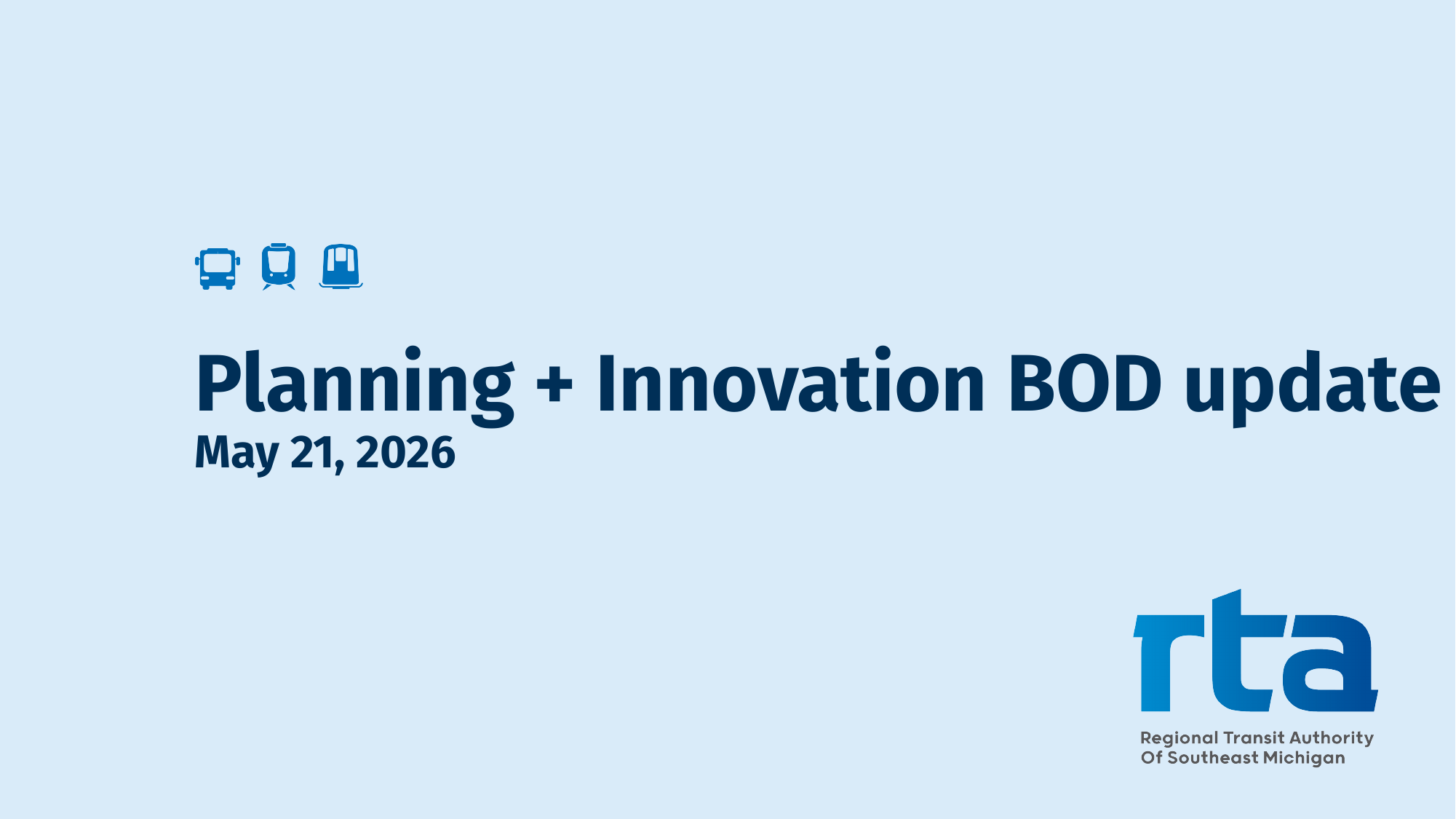

# Planning + Innovation BOD update May 21, 2026